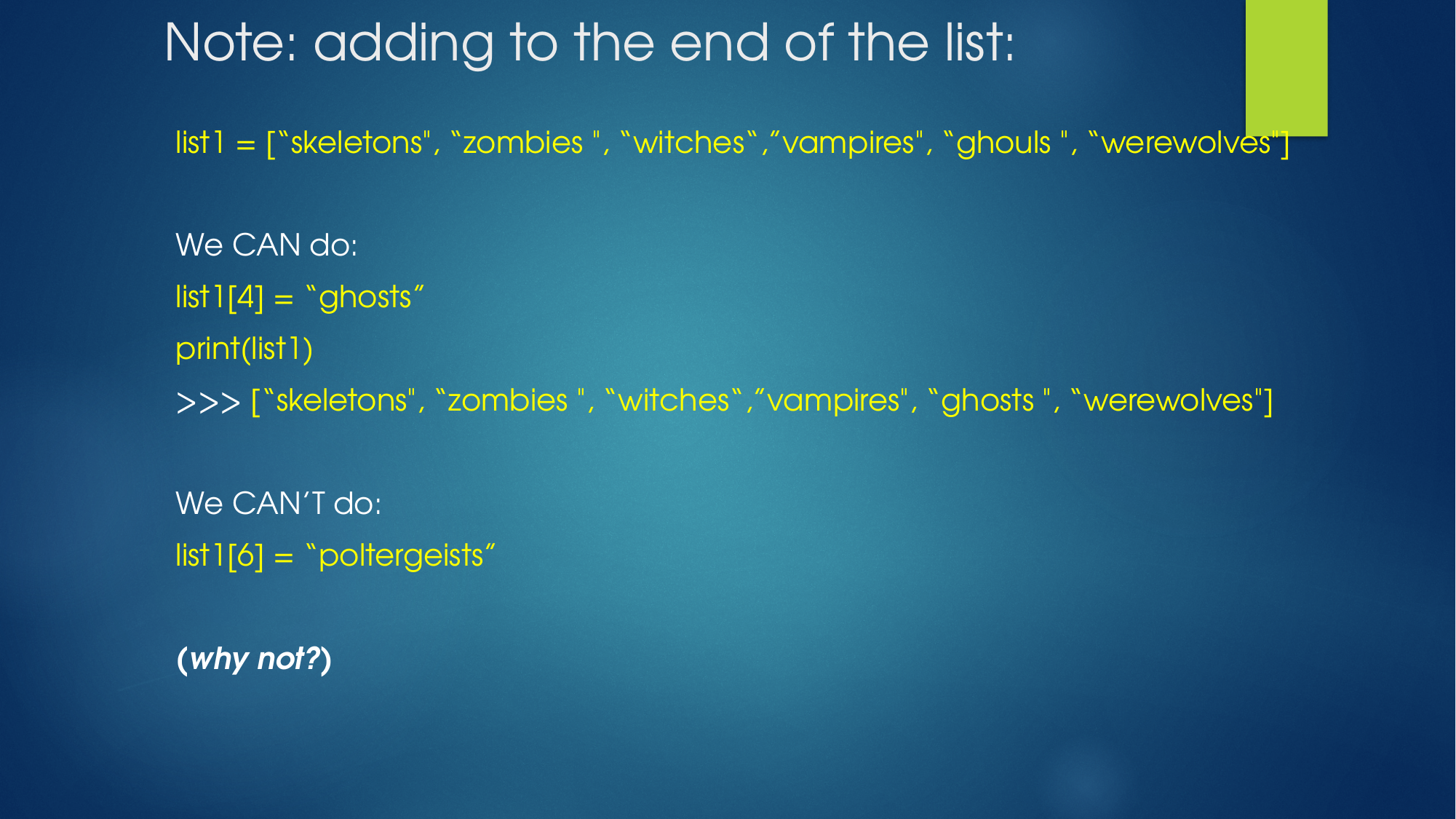

# Note: adding to the end of the list:
list1 = [“skeletons", “zombies ", “witches“,”vampires", “ghouls ", “werewolves"]

We CAN do:
list1[4] = “ghosts”
print(list1)
>>> [“skeletons", “zombies ", “witches“,”vampires", “ghosts ", “werewolves"]

We CAN’T do:
list1[6] = “poltergeists”

(why not?)